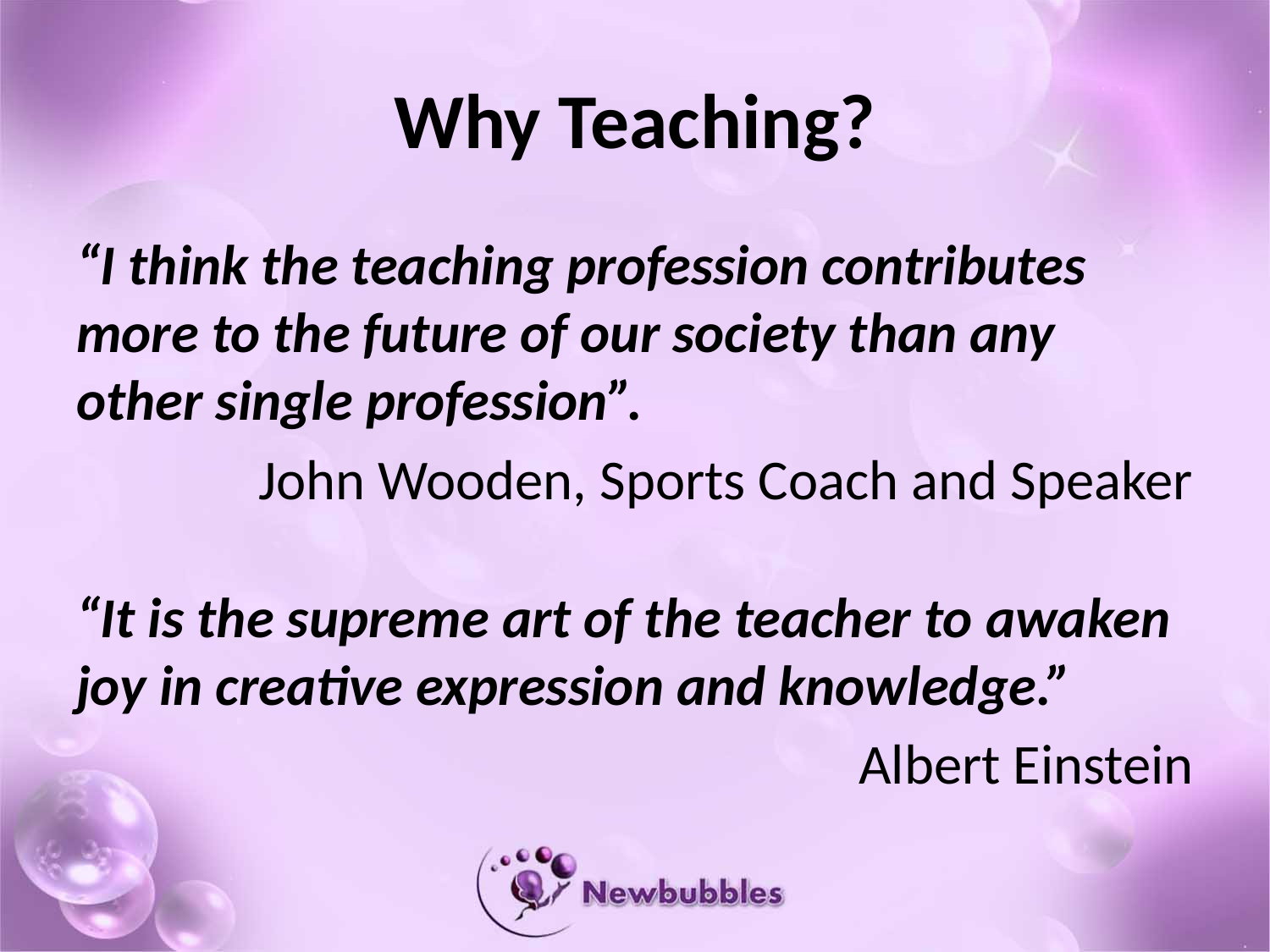

# Why Teaching?
“I think the teaching profession contributes more to the future of our society than any other single profession”.
John Wooden, Sports Coach and Speaker

“It is the supreme art of the teacher to awaken joy in creative expression and knowledge.”
Albert Einstein